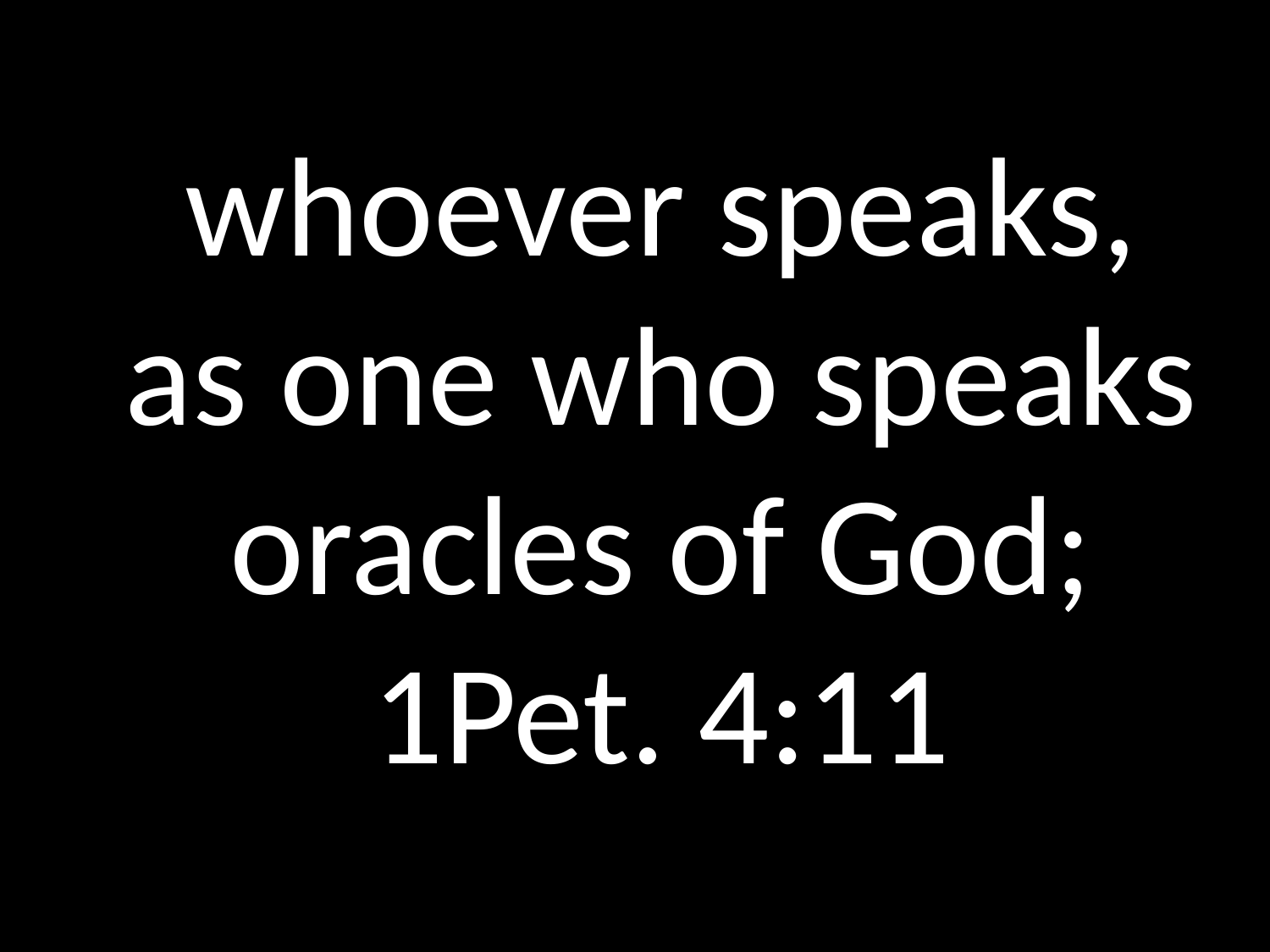

# whoever speaks, as one who speaks oracles of God; 1Pet. 4:11
GOD
GOD